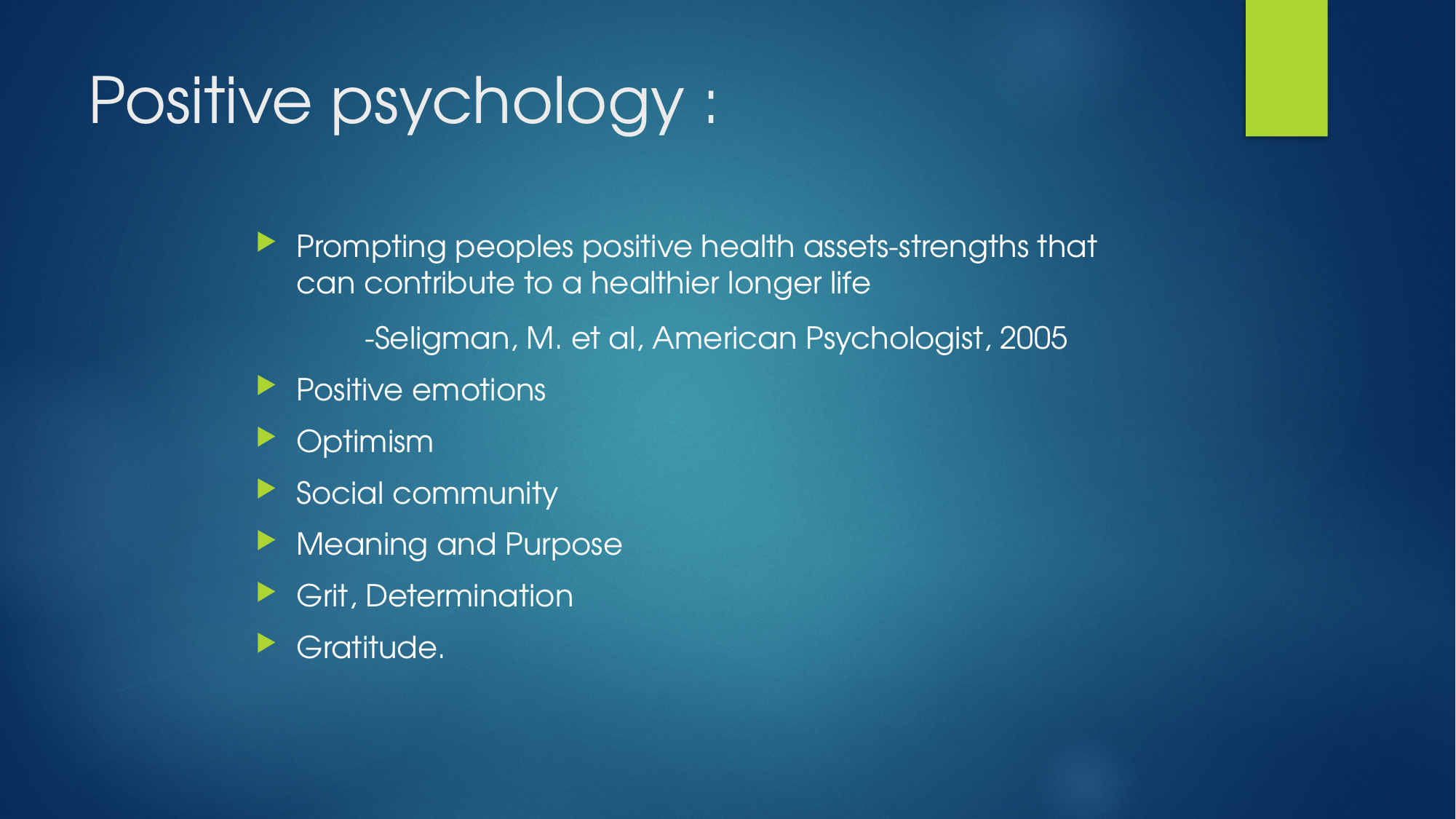

# Positive psychology :
Prompting peoples positive health assets-strengths that can contribute to a healthier longer life
	-Seligman, M. et al, American Psychologist, 2005
Positive emotions
Optimism
Social community
Meaning and Purpose
Grit, Determination
Gratitude.